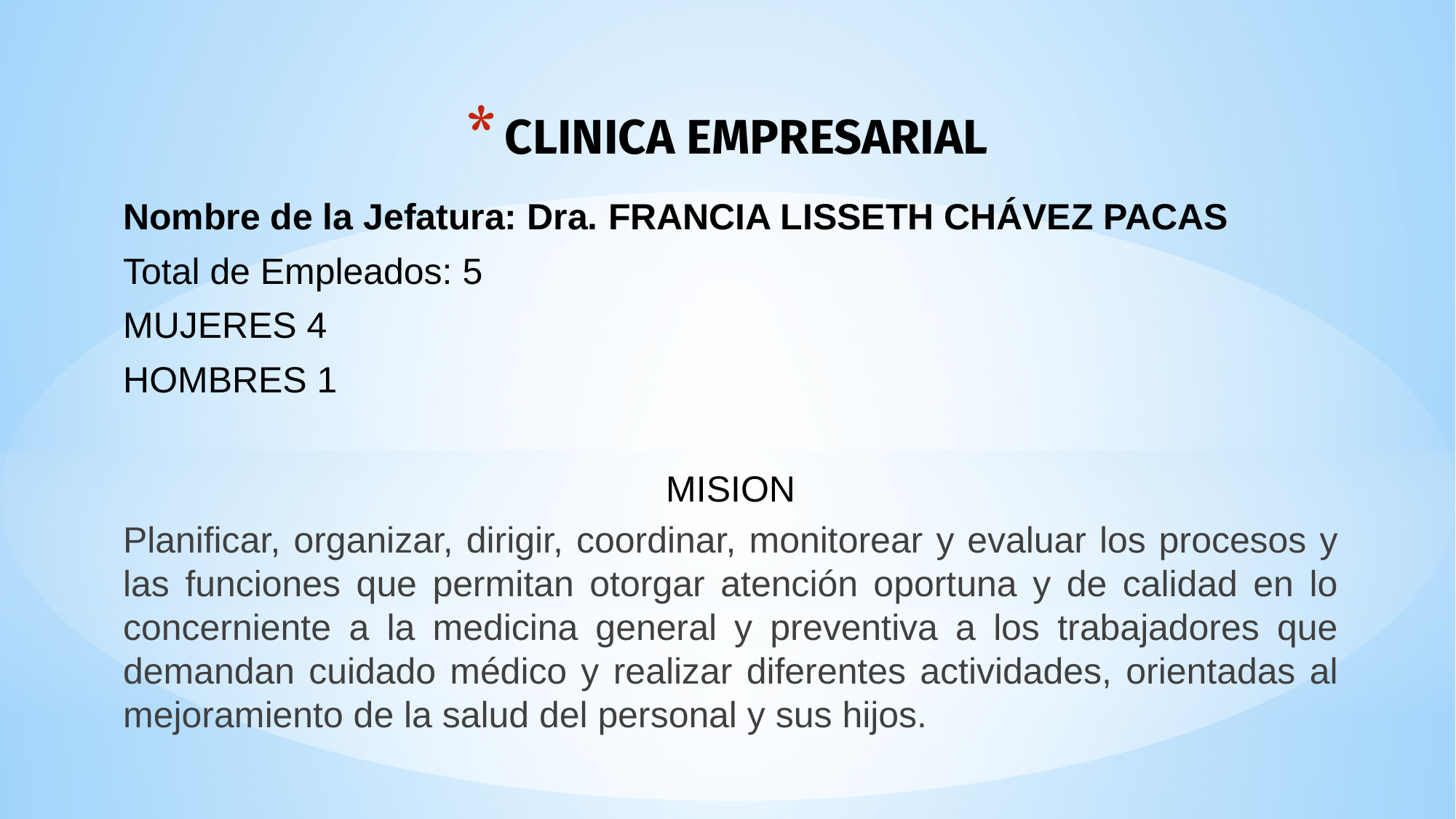

# CLINICA EMPRESARIAL
Nombre de la Jefatura: Dra. Francia Lisseth Chávez pacas
Total de Empleados: 5
MUJERES 4
HOMBRES 1

MISION
Planificar, organizar, dirigir, coordinar, monitorear y evaluar los procesos y las funciones que permitan otorgar atención oportuna y de calidad en lo concerniente a la medicina general y preventiva a los trabajadores que demandan cuidado médico y realizar diferentes actividades, orientadas al mejoramiento de la salud del personal y sus hijos.